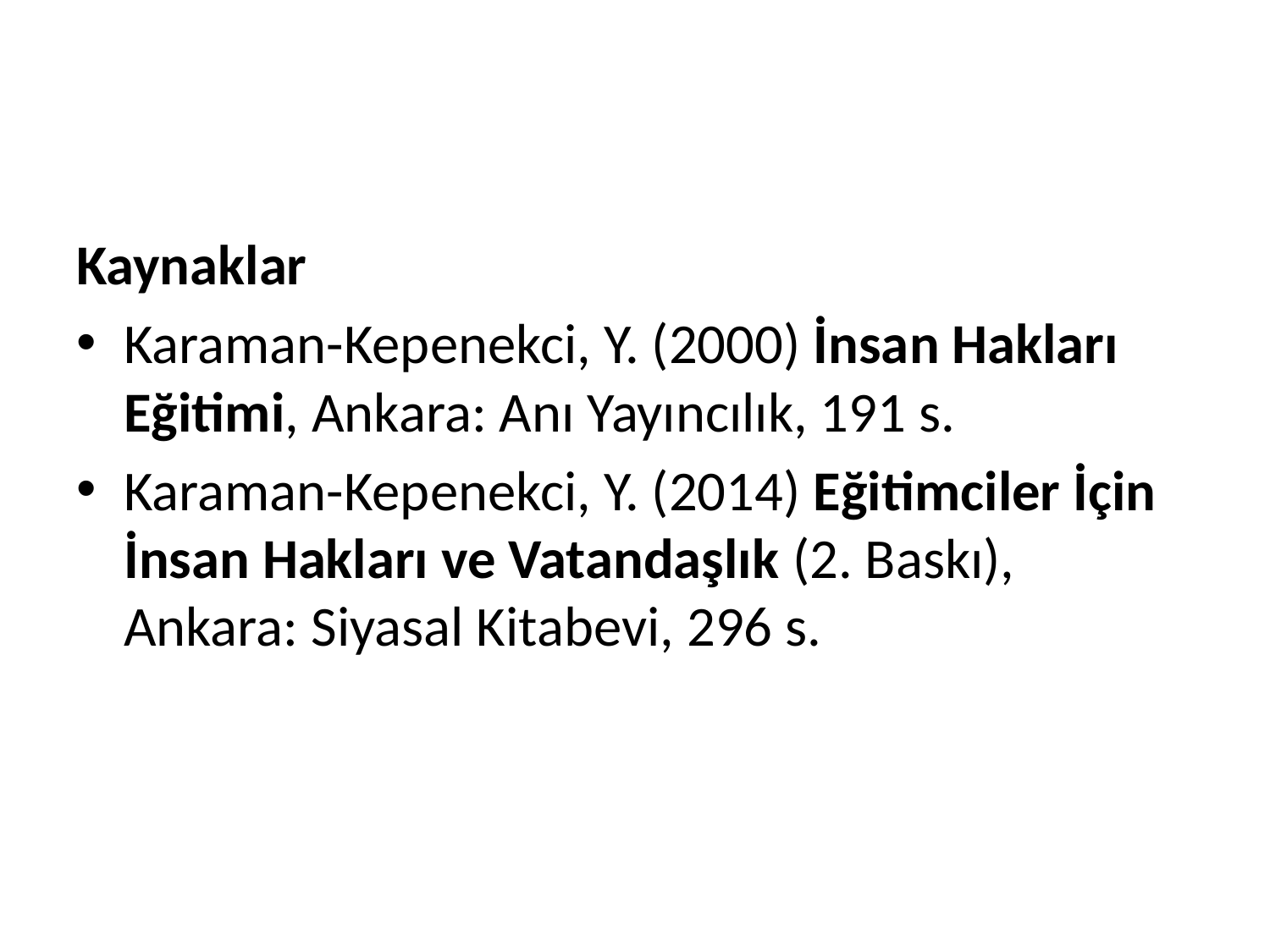

#
Kaynaklar
Karaman-Kepenekci, Y. (2000) İnsan Hakları Eğitimi, Ankara: Anı Yayıncılık, 191 s.
Karaman-Kepenekci, Y. (2014) Eğitimciler İçin İnsan Hakları ve Vatandaşlık (2. Baskı), Ankara: Siyasal Kitabevi, 296 s.